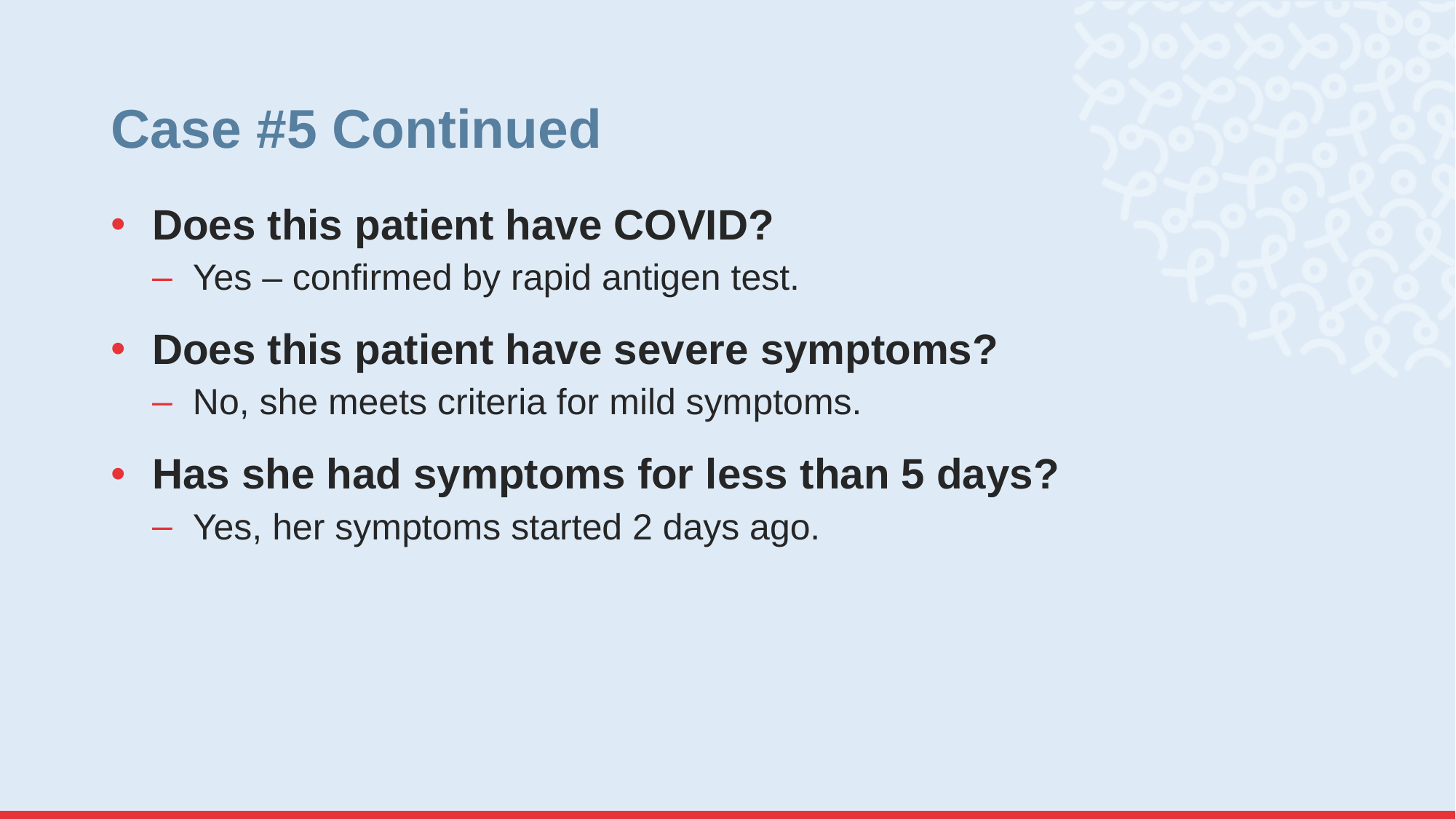

# Case #5 Continued
Does this patient have COVID?
Yes – confirmed by rapid antigen test.
Does this patient have severe symptoms?
No, she meets criteria for mild symptoms.
Has she had symptoms for less than 5 days?
Yes, her symptoms started 2 days ago.